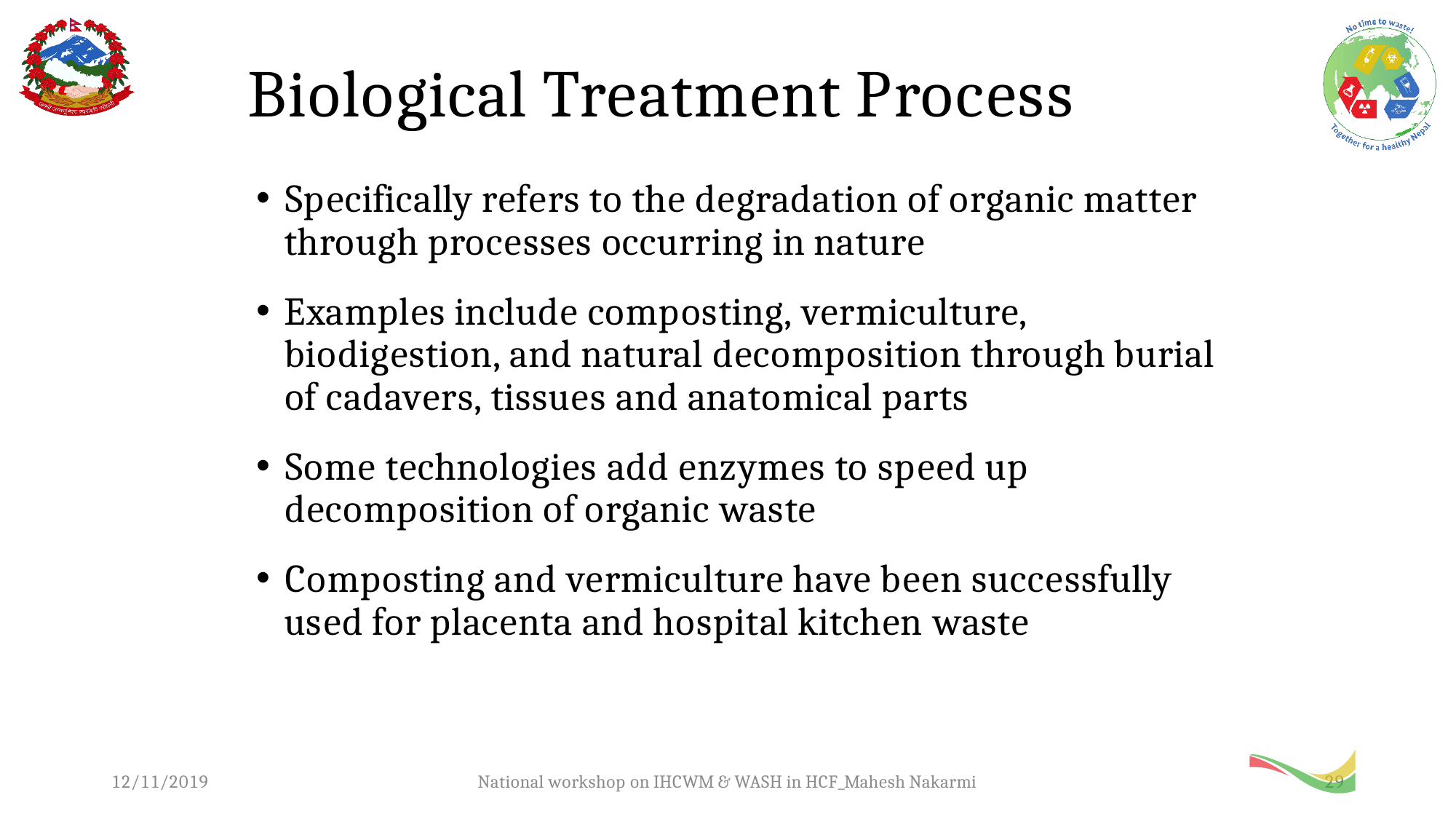

# Biological Treatment Process
Specifically refers to the degradation of organic matter through processes occurring in nature
Examples include composting, vermiculture, biodigestion, and natural decomposition through burial of cadavers, tissues and anatomical parts
Some technologies add enzymes to speed up decomposition of organic waste
Composting and vermiculture have been successfully used for placenta and hospital kitchen waste
12/11/2019
National workshop on IHCWM & WASH in HCF_Mahesh Nakarmi
29